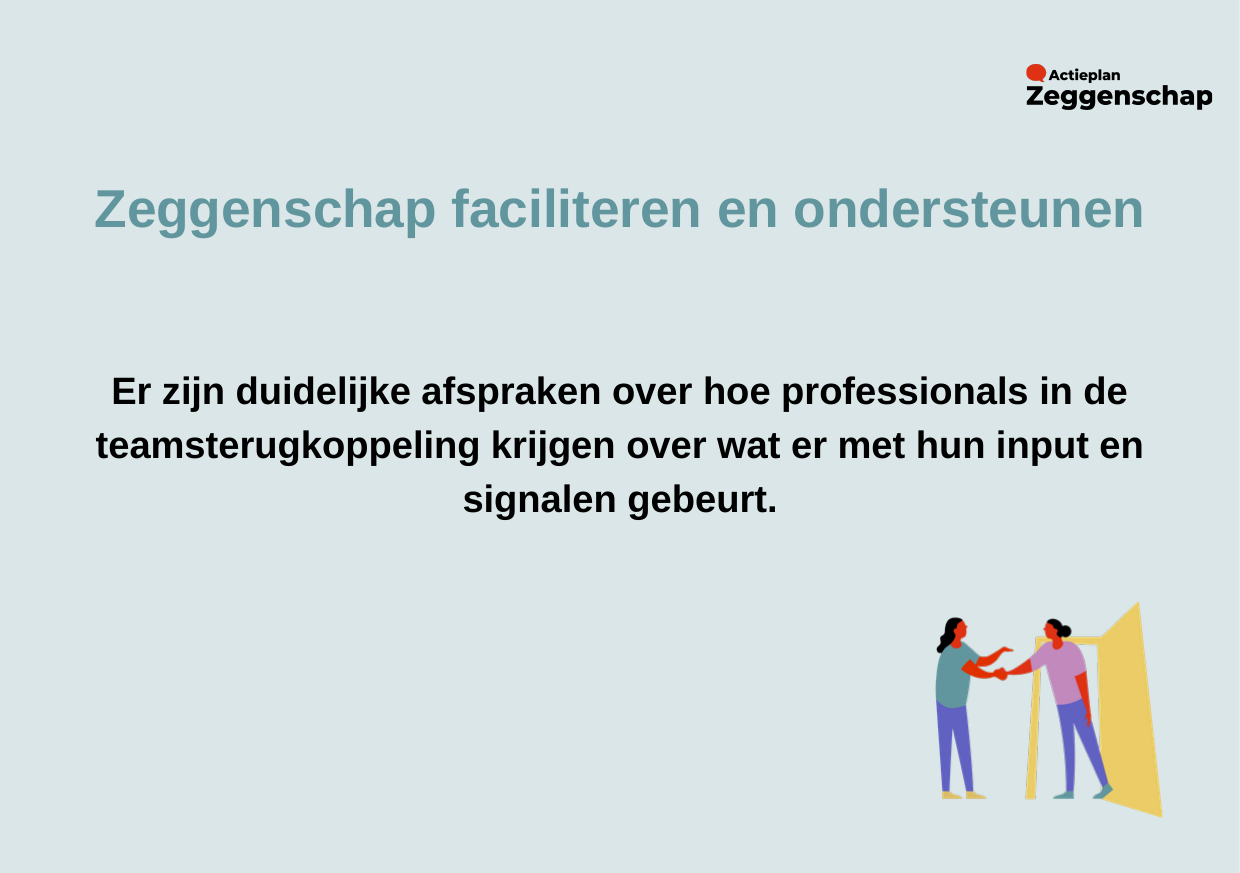

Zeggenschap faciliteren en ondersteunen
Er zijn duidelijke afspraken over hoe professionals in de teamsterugkoppeling krijgen over wat er met hun input en signalen gebeurt.​